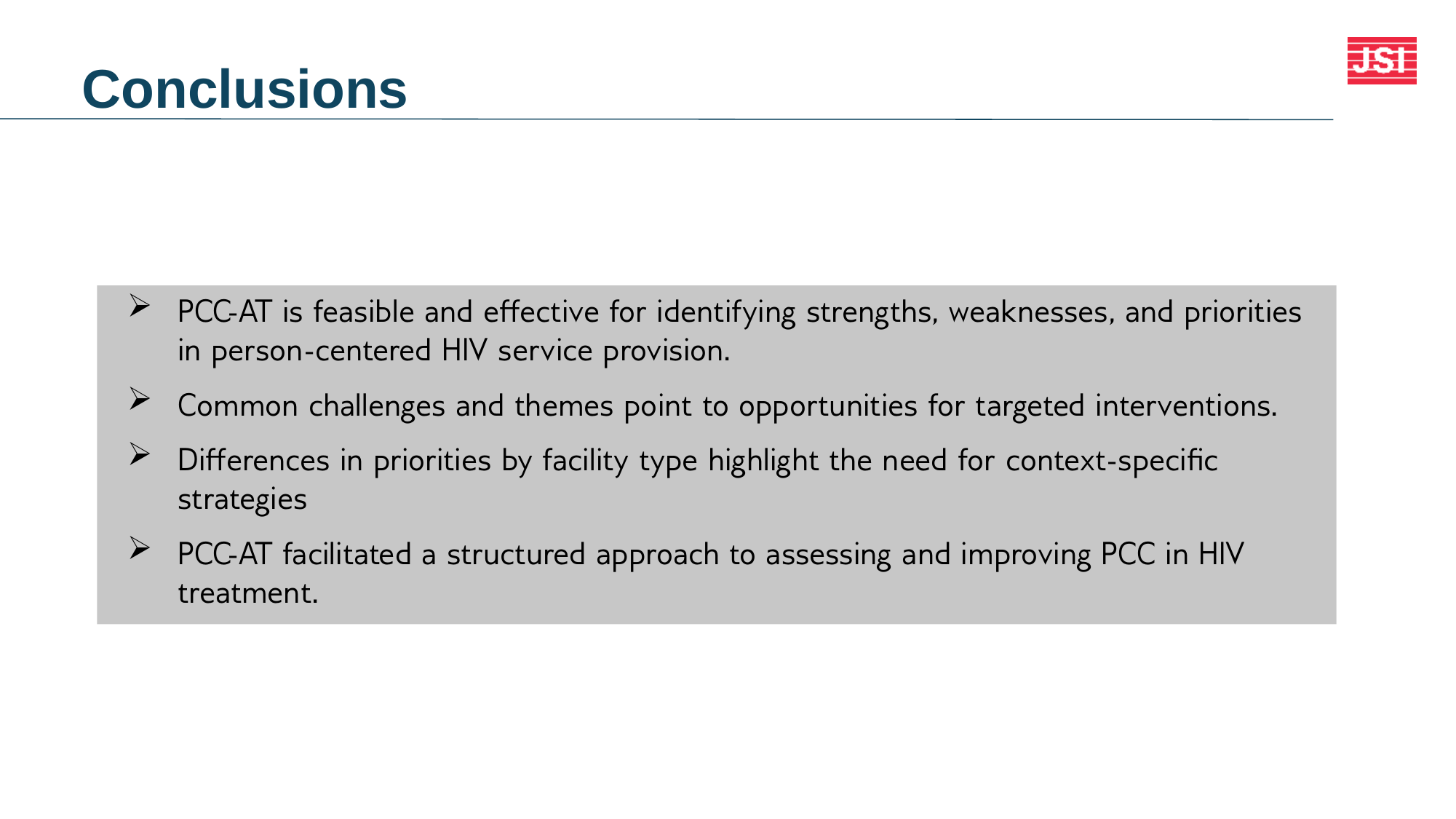

# Conclusions
PCC-AT is feasible and effective for identifying strengths, weaknesses, and priorities in person-centered HIV service provision.
Common challenges and themes point to opportunities for targeted interventions.
Differences in priorities by facility type highlight the need for context-specific strategies
PCC-AT facilitated a structured approach to assessing and improving PCC in HIV treatment.